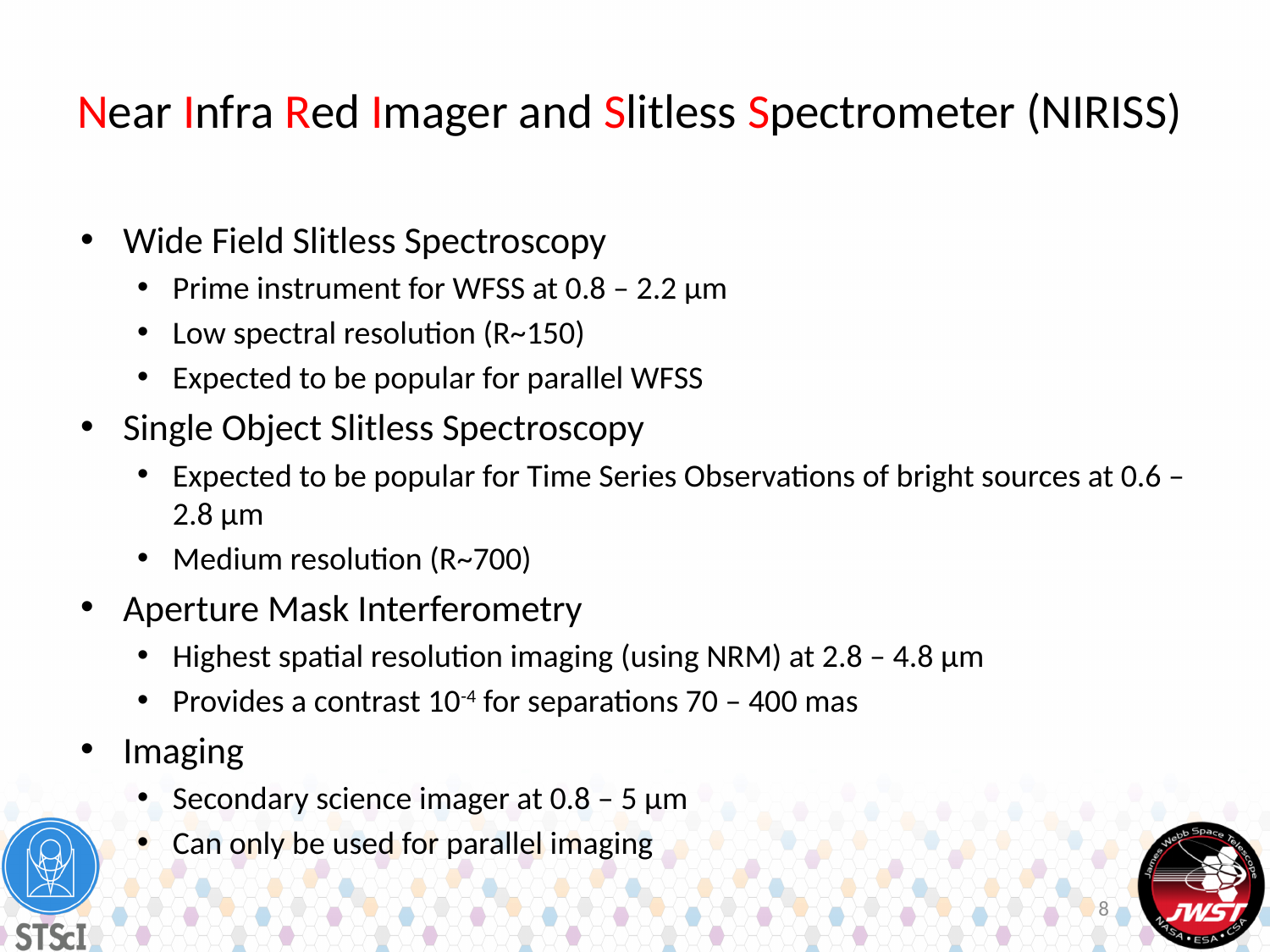

# Near Infra Red Imager and Slitless Spectrometer (NIRISS)
Wide Field Slitless Spectroscopy
Prime instrument for WFSS at 0.8 – 2.2 μm
Low spectral resolution (R~150)
Expected to be popular for parallel WFSS
Single Object Slitless Spectroscopy
Expected to be popular for Time Series Observations of bright sources at 0.6 – 2.8 μm
Medium resolution (R~700)
Aperture Mask Interferometry
Highest spatial resolution imaging (using NRM) at 2.8 – 4.8 μm
Provides a contrast 10-4 for separations 70 – 400 mas
Imaging
Secondary science imager at 0.8 – 5 μm
Can only be used for parallel imaging
8